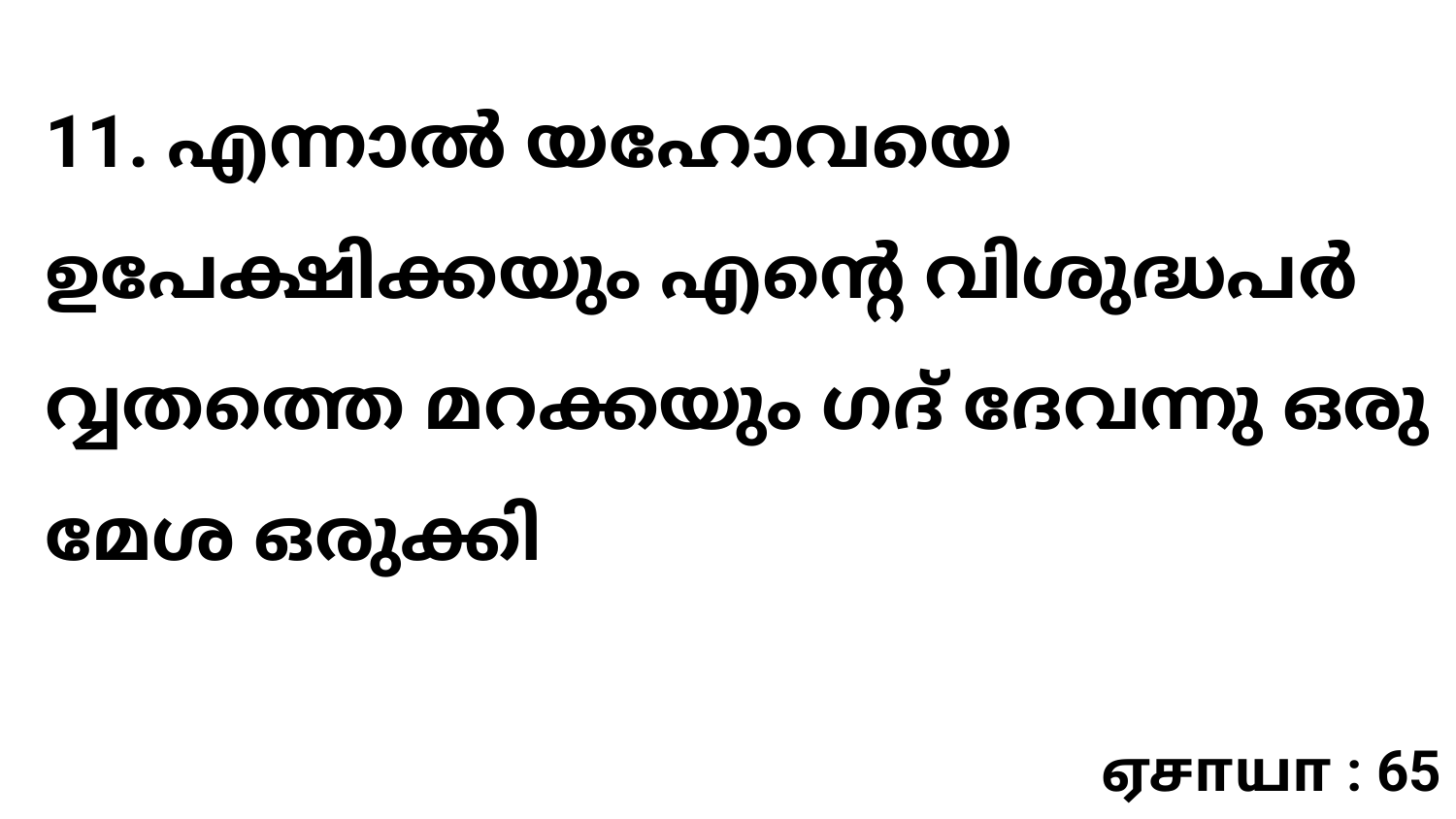

11. എന്നാൽ യഹോവയെ ഉപേക്ഷിക്കയും എന്റെ വിശുദ്ധപർ‍വ്വതത്തെ മറക്കയും ഗദ് ദേവന്നു ഒരു മേശ ഒരുക്കി
ஏசாயா : 65